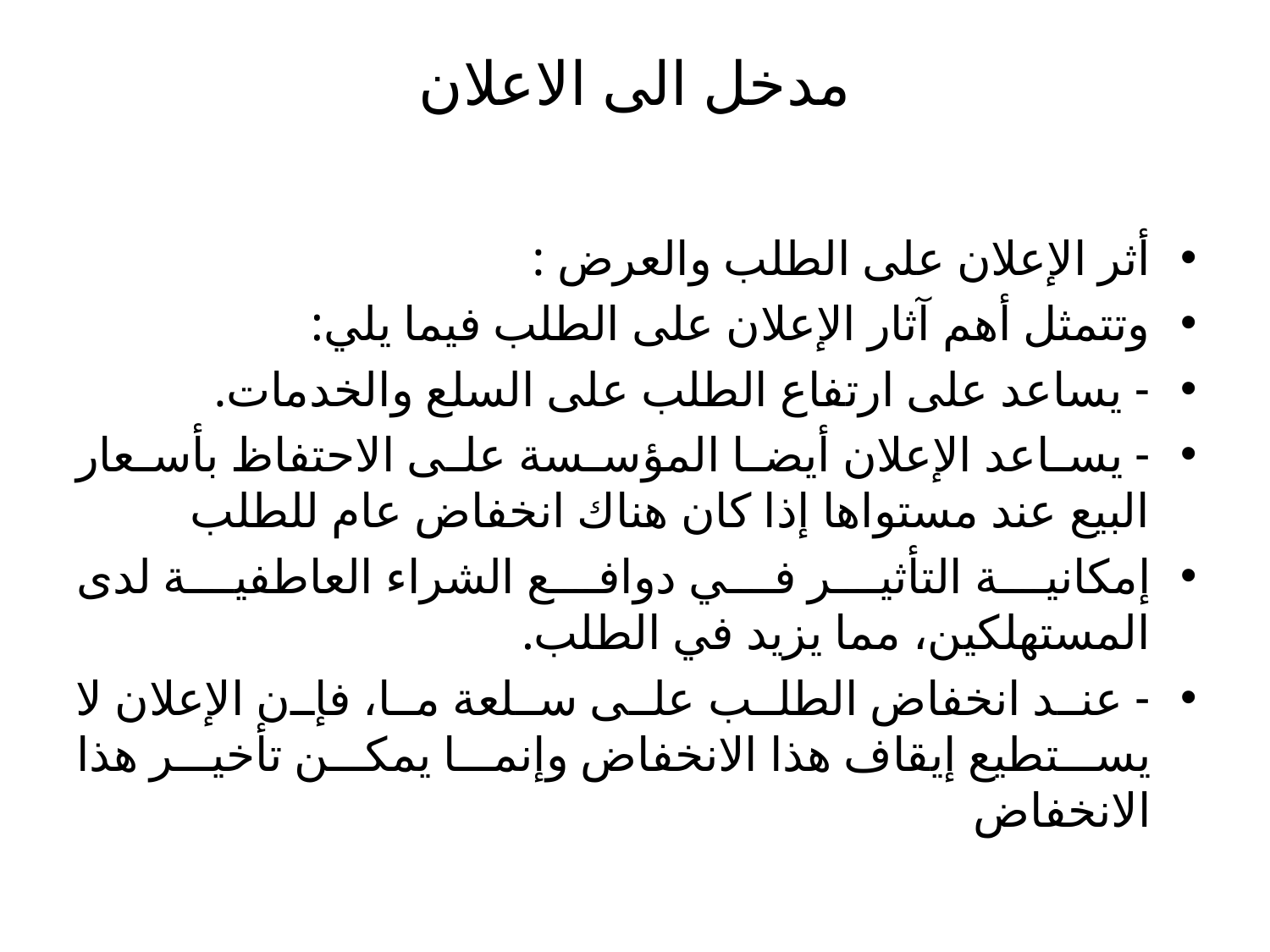

# مدخل الى الاعلان
أثر الإعلان على الطلب والعرض :
وتتمثل أهم آثار الإعلان على الطلب فيما يلي:
- يساعد على ارتفاع الطلب على السلع والخدمات.
- يساعد الإعلان أيضا المؤسسة على الاحتفاظ بأسعار البيع عند مستواها إذا كان هناك انخفاض عام للطلب
إمكانية التأثير في دوافع الشراء العاطفية لدى المستهلكين، مما يزيد في الطلب.
- عند انخفاض الطلب على سلعة ما، فإن الإعلان لا يستطيع إيقاف هذا الانخفاض وإنما يمكن تأخير هذا الانخفاض